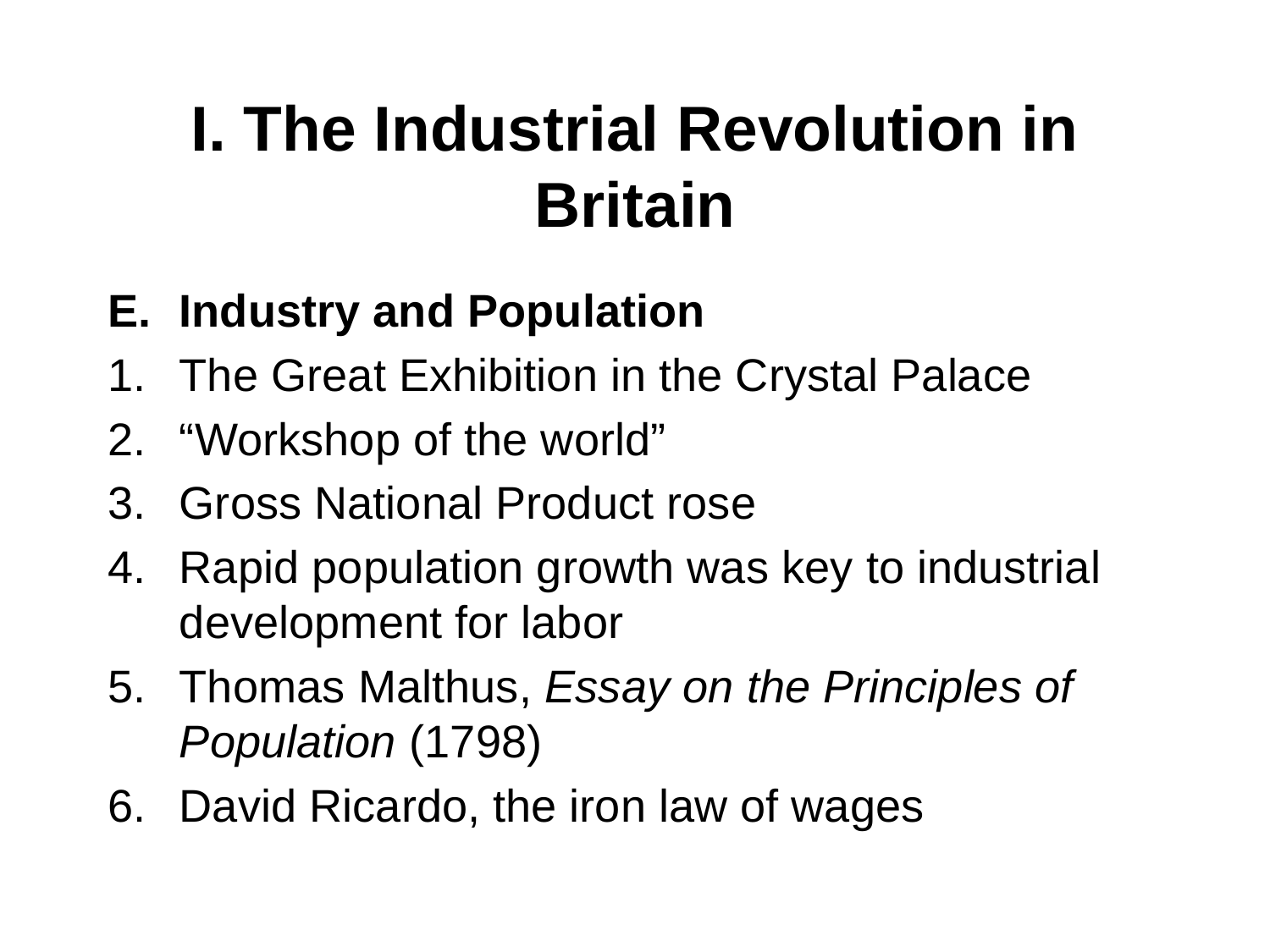

# I. The Industrial Revolution in Britain
Industry and Population
The Great Exhibition in the Crystal Palace
“Workshop of the world”
Gross National Product rose
Rapid population growth was key to industrial development for labor
Thomas Malthus, Essay on the Principles of Population (1798)
David Ricardo, the iron law of wages